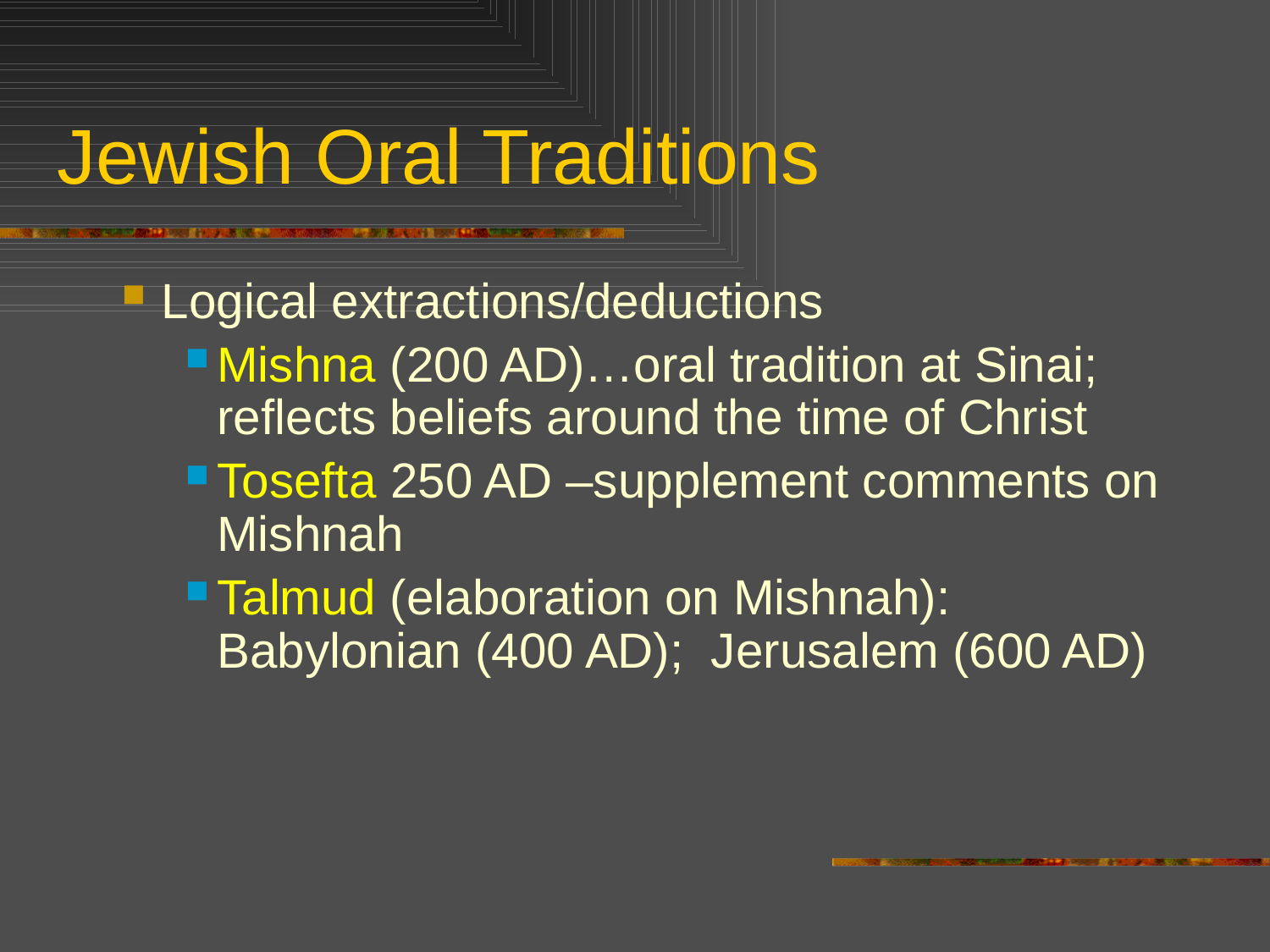

# Jewish Oral Traditions
Logical extractions/deductions
Mishna (200 AD)…oral tradition at Sinai; reflects beliefs around the time of Christ
Tosefta 250 AD –supplement comments on Mishnah
Talmud (elaboration on Mishnah):   Babylonian (400 AD);  Jerusalem (600 AD)